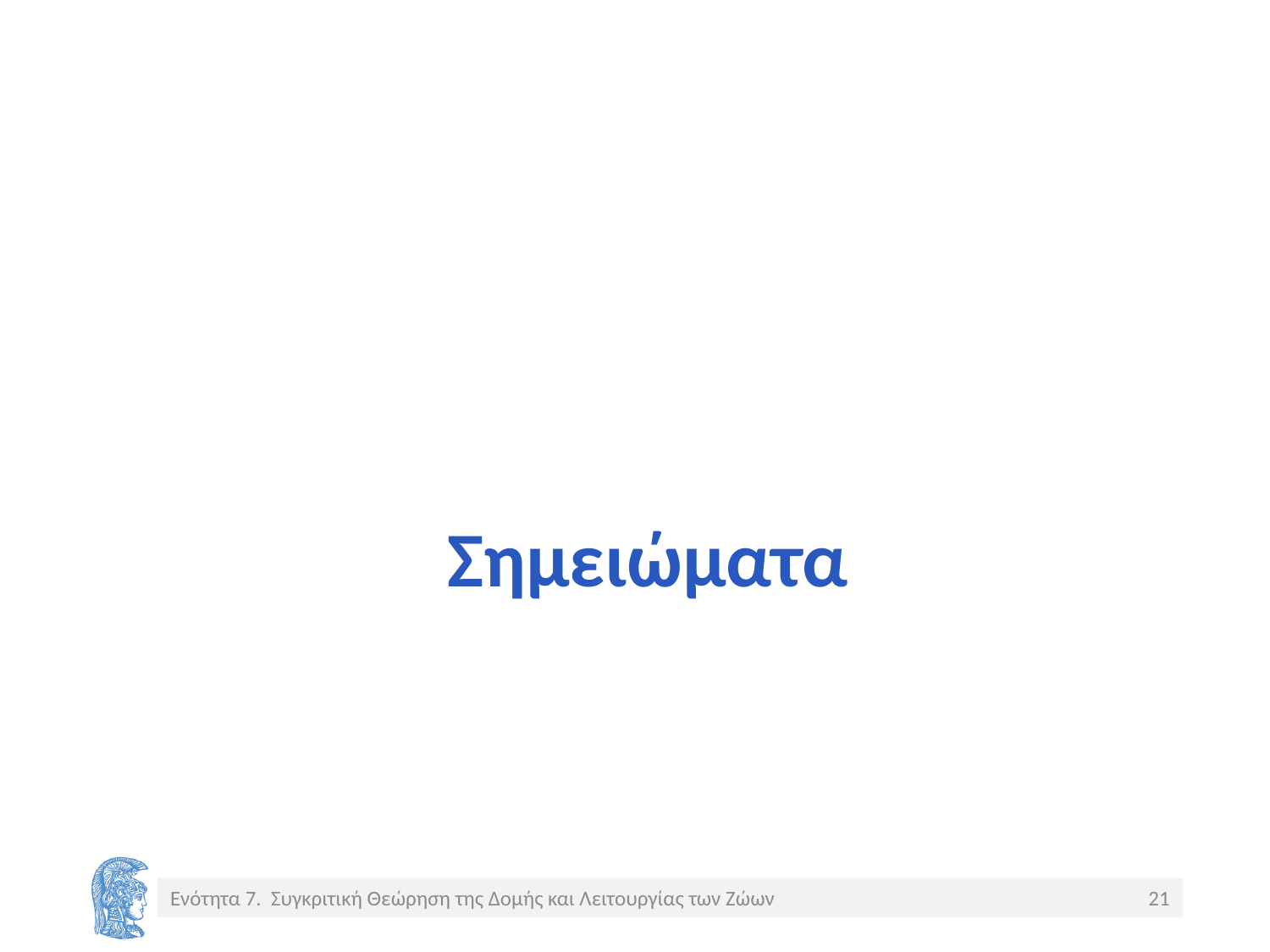

# Σημειώματα
Ενότητα 7.  Συγκριτική Θεώρηση της Δομής και Λειτουργίας των Ζώων
21